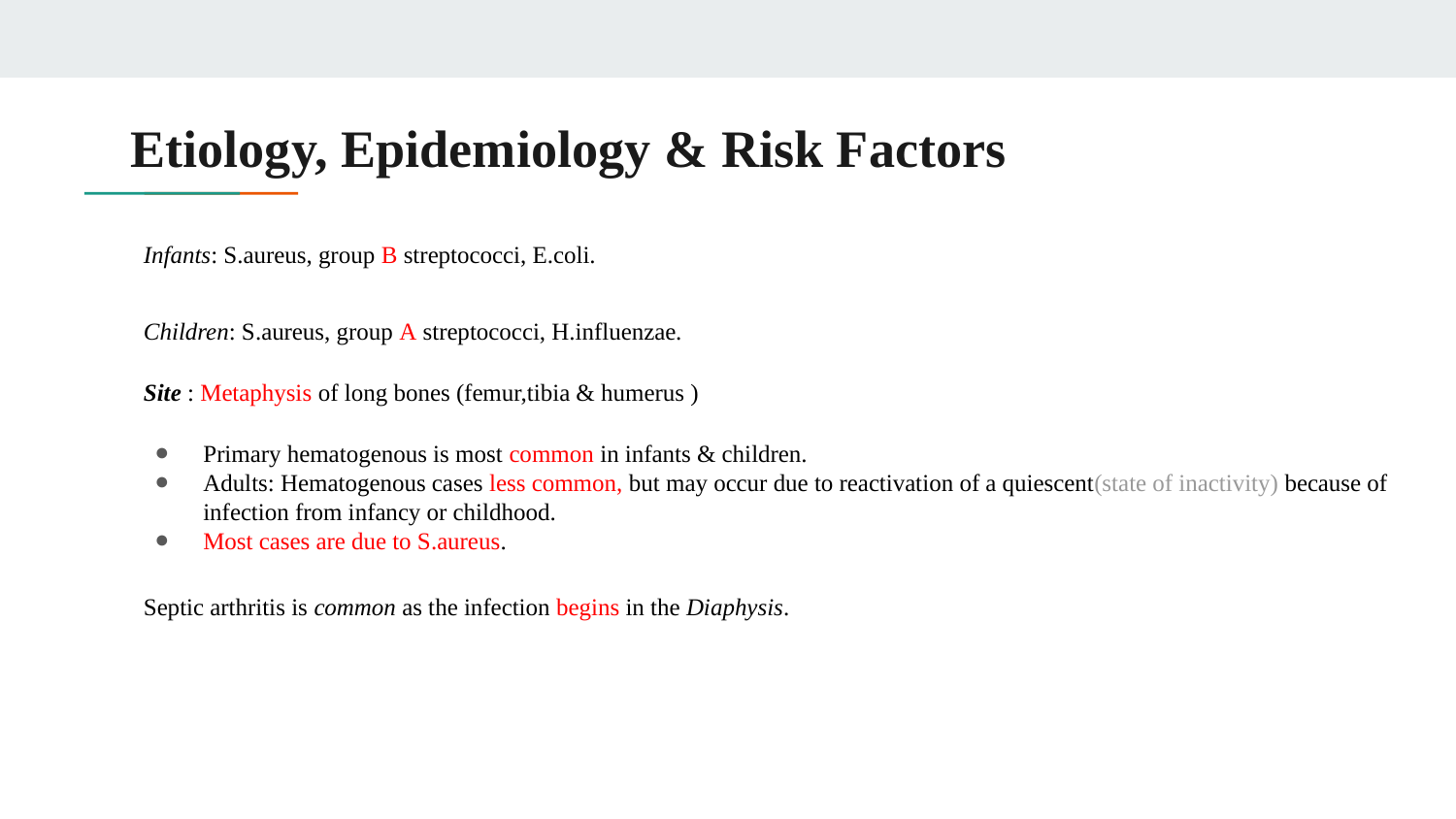

# Etiology, Epidemiology & Risk Factors
Infants: S.aureus, group B streptococci, E.coli.
Children: S.aureus, group A streptococci, H.influenzae.
Site : Metaphysis of long bones (femur,tibia & humerus )
Primary hematogenous is most common in infants & children.
Adults: Hematogenous cases less common, but may occur due to reactivation of a quiescent(state of inactivity) because of infection from infancy or childhood.
Most cases are due to S.aureus.
Septic arthritis is common as the infection begins in the Diaphysis.